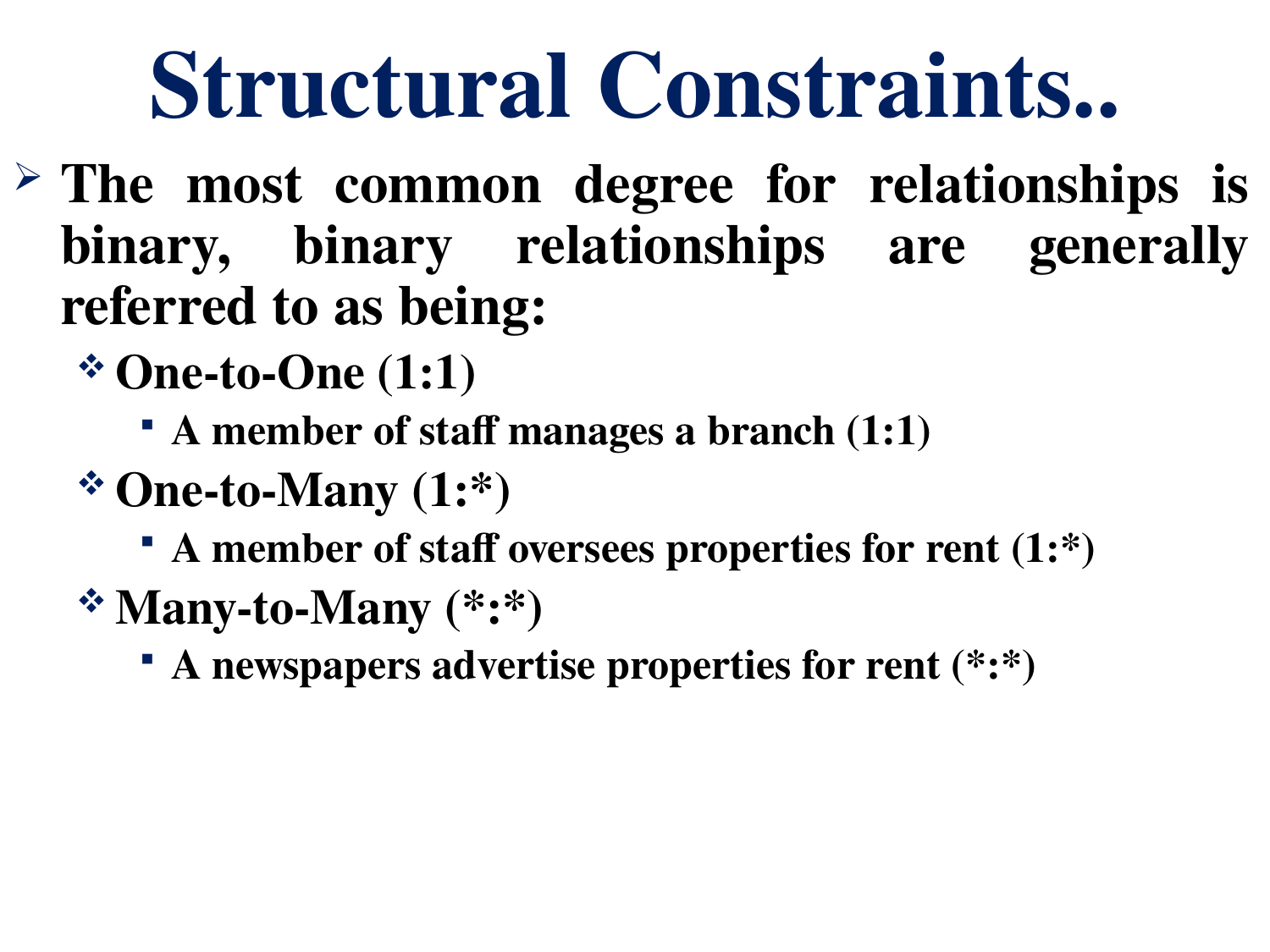

# Structural Constraints..
The most common degree for relationships is binary, binary relationships are generally referred to as being:
One-to-One (1:1)
A member of staff manages a branch (1:1)
One-to-Many (1:*)
A member of staff oversees properties for rent (1:*)
Many-to-Many (*:*)
A newspapers advertise properties for rent (*:*)